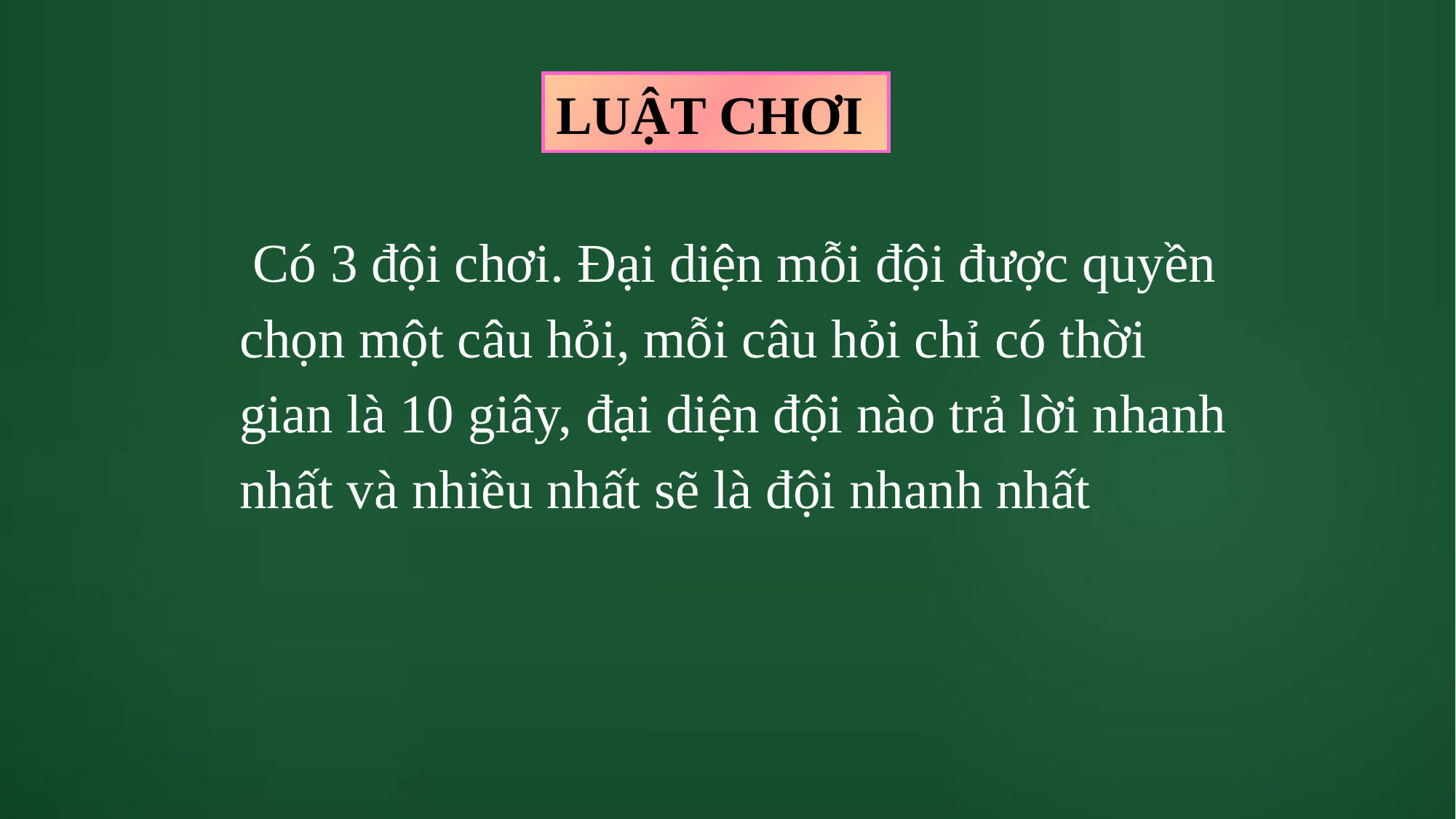

LUẬT CHƠI
 Có 3 đội chơi. Đại diện mỗi đội được quyền chọn một câu hỏi, mỗi câu hỏi chỉ có thời gian là 10 giây, đại diện đội nào trả lời nhanh nhất và nhiều nhất sẽ là đội nhanh nhất